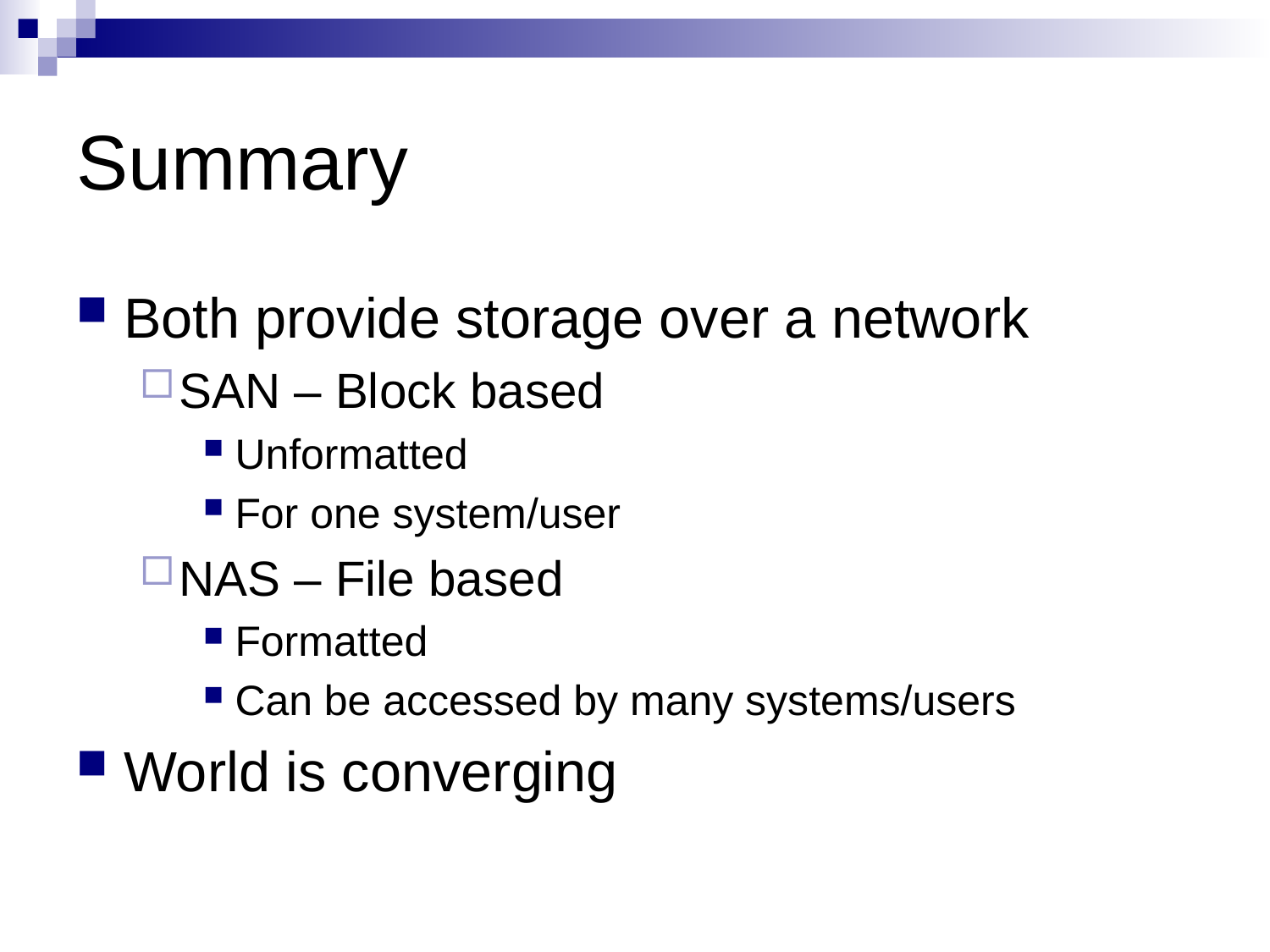

# Summary
Both provide storage over a network
SAN – Block based
Unformatted
For one system/user
NAS – File based
Formatted
Can be accessed by many systems/users
World is converging